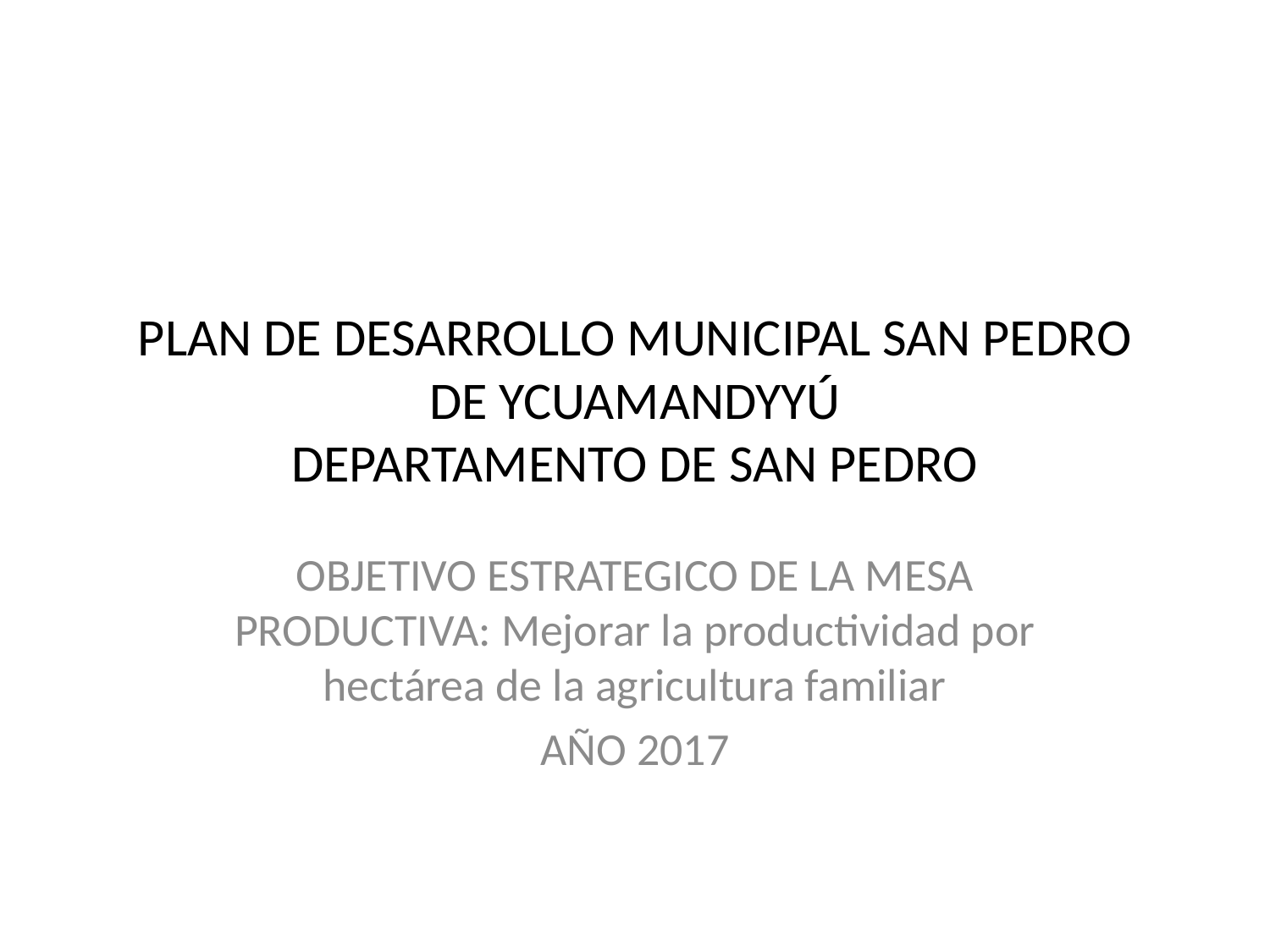

# PLAN DE DESARROLLO MUNICIPAL SAN PEDRO DE YCUAMANDYYÚ DEPARTAMENTO DE SAN PEDRO
OBJETIVO ESTRATEGICO DE LA MESA PRODUCTIVA: Mejorar la productividad por hectárea de la agricultura familiar
AÑO 2017